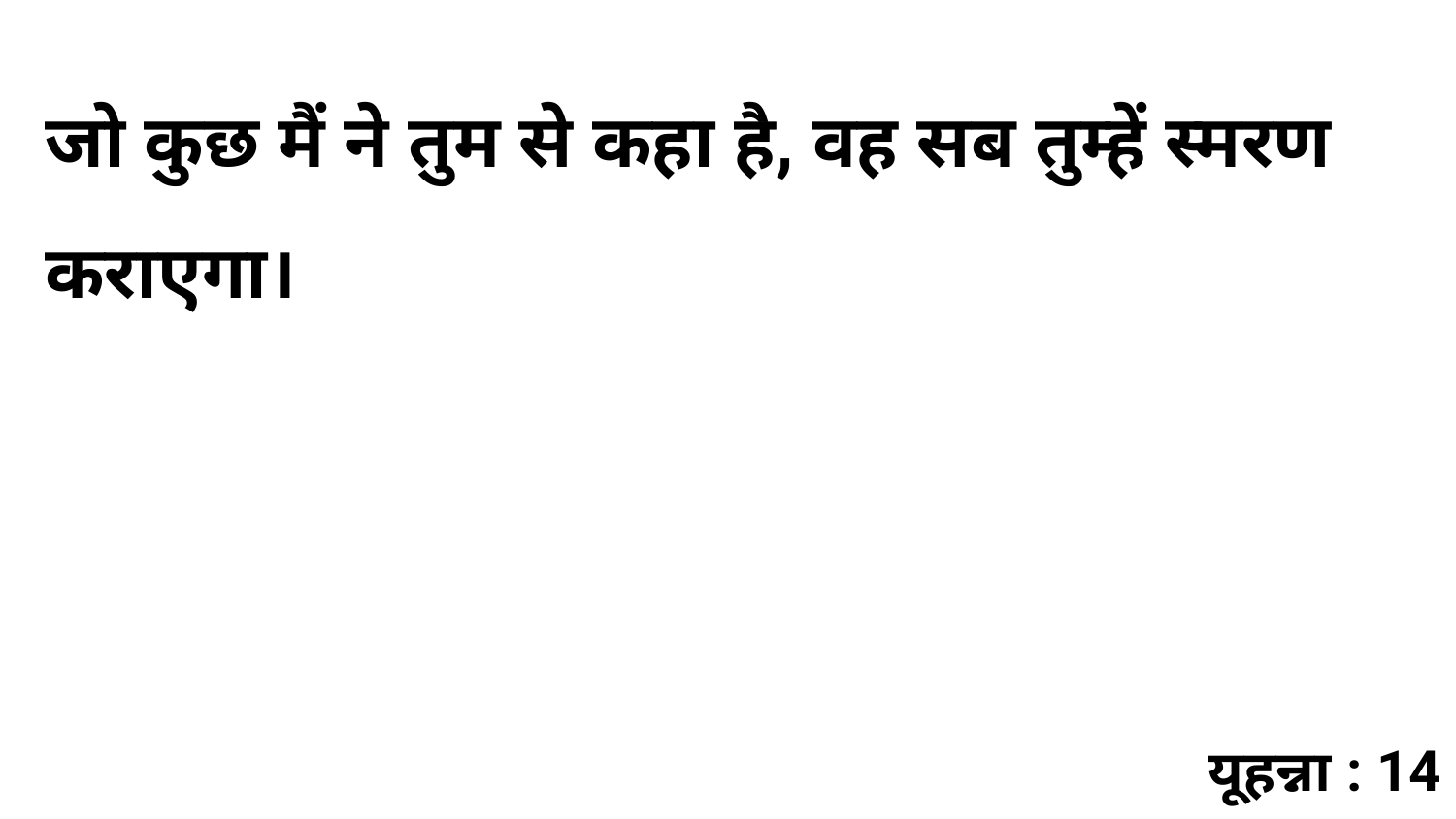

जो कुछ मैं ने तुम से कहा है, वह सब तुम्हें स्मरण कराएगा।
यूहन्ना : 14